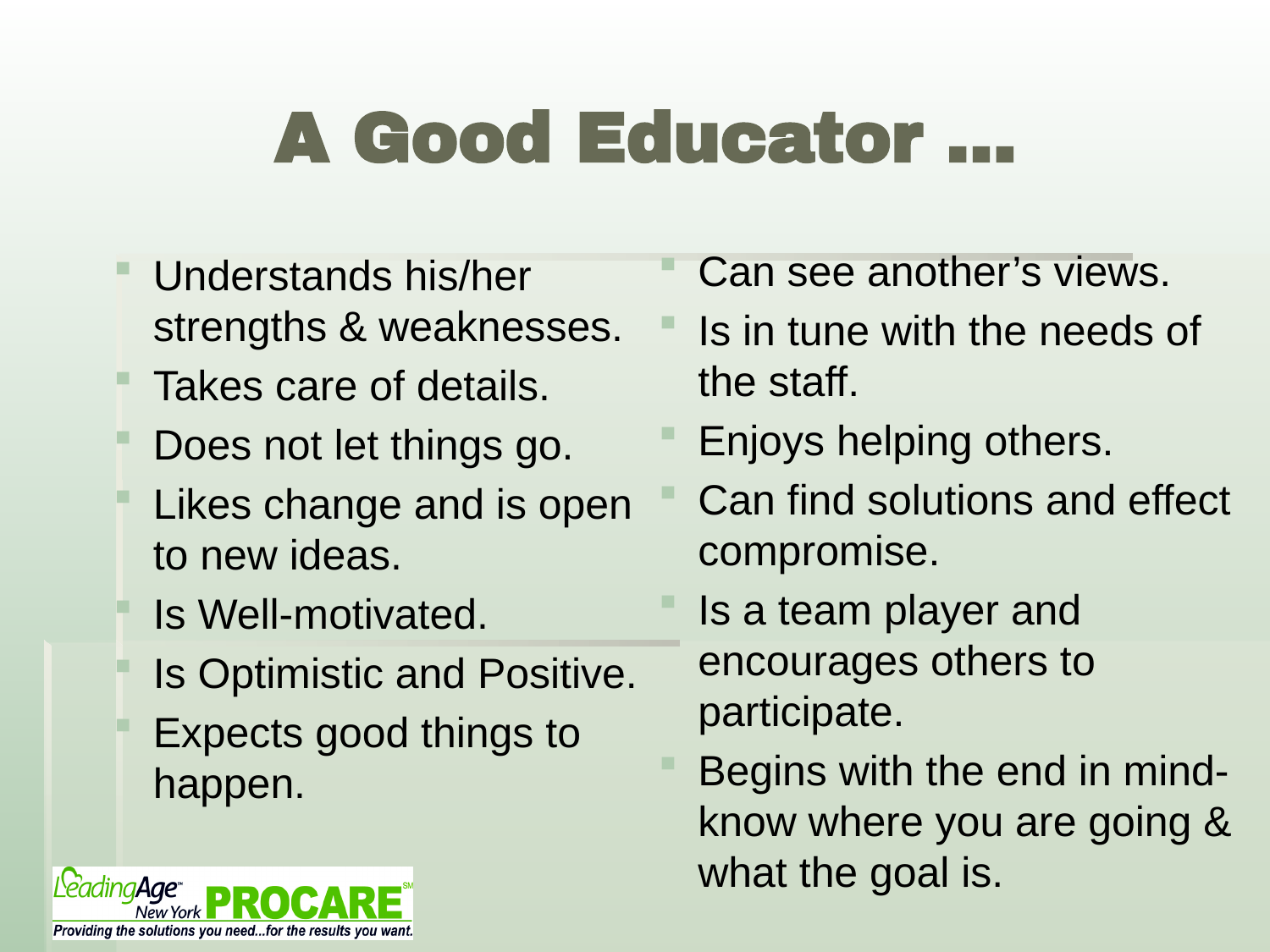

# A Good Educator …
Can see another’s views.
Is in tune with the needs of the staff.
Enjoys helping others.
Can find solutions and effect compromise.
Is a team player and encourages others to participate.
Begins with the end in mind-know where you are going & what the goal is.

Understands his/her strengths & weaknesses.
Takes care of details.
Does not let things go.
Likes change and is open to new ideas.
Is Well-motivated.
Is Optimistic and Positive.
Expects good things to happen.